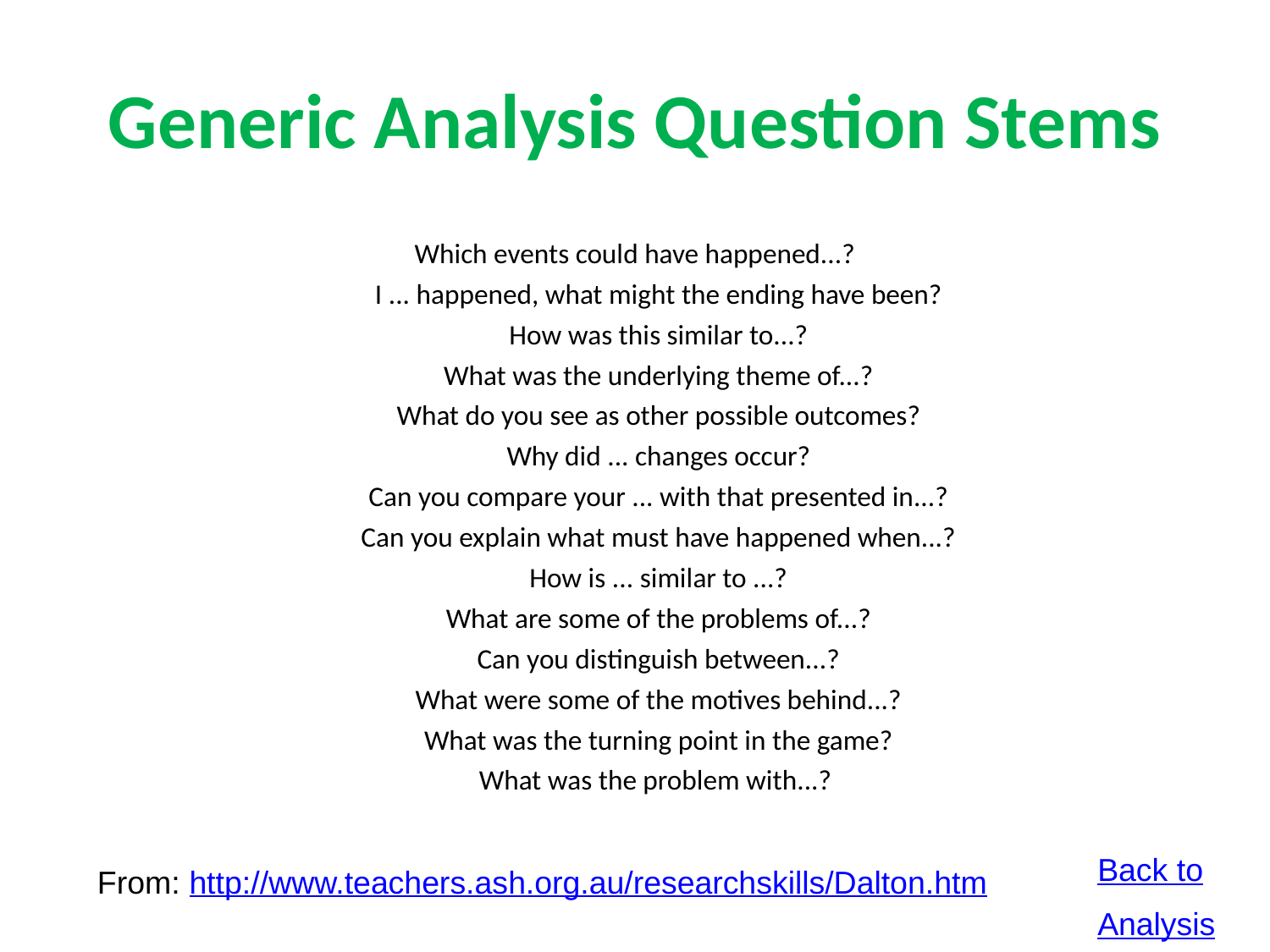

# Generic Analysis Question Stems
Which events could have happened...?
I ... happened, what might the ending have been?
How was this similar to...?
What was the underlying theme of...?
What do you see as other possible outcomes?
Why did ... changes occur?
Can you compare your ... with that presented in...?
Can you explain what must have happened when...?
How is ... similar to ...?
What are some of the problems of...?
Can you distinguish between...?
What were some of the motives behind...?
What was the turning point in the game?
What was the problem with...?
Back to
Analysis
From: http://www.teachers.ash.org.au/researchskills/Dalton.htm